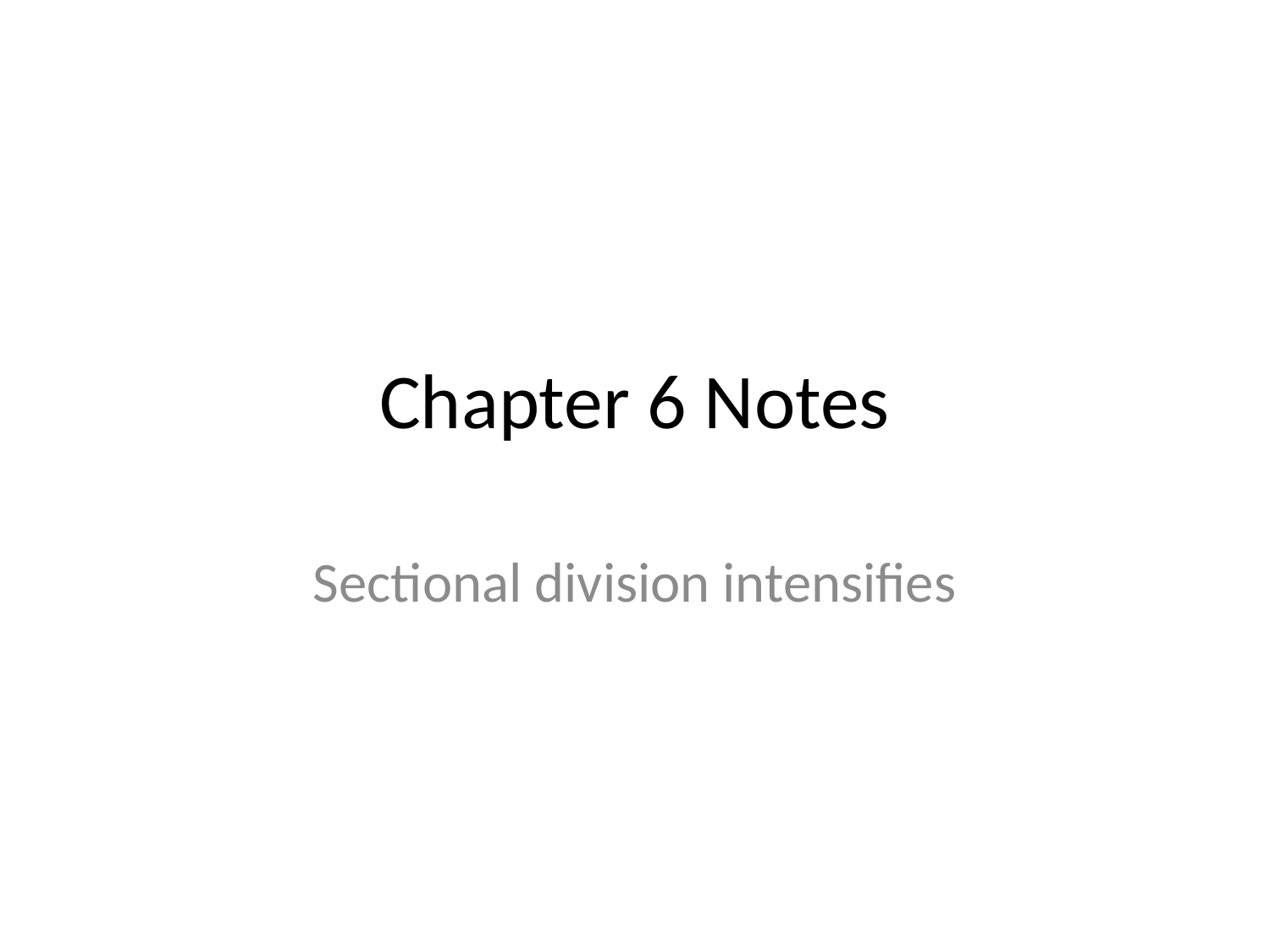

# Chapter 6 Notes
Sectional division intensifies